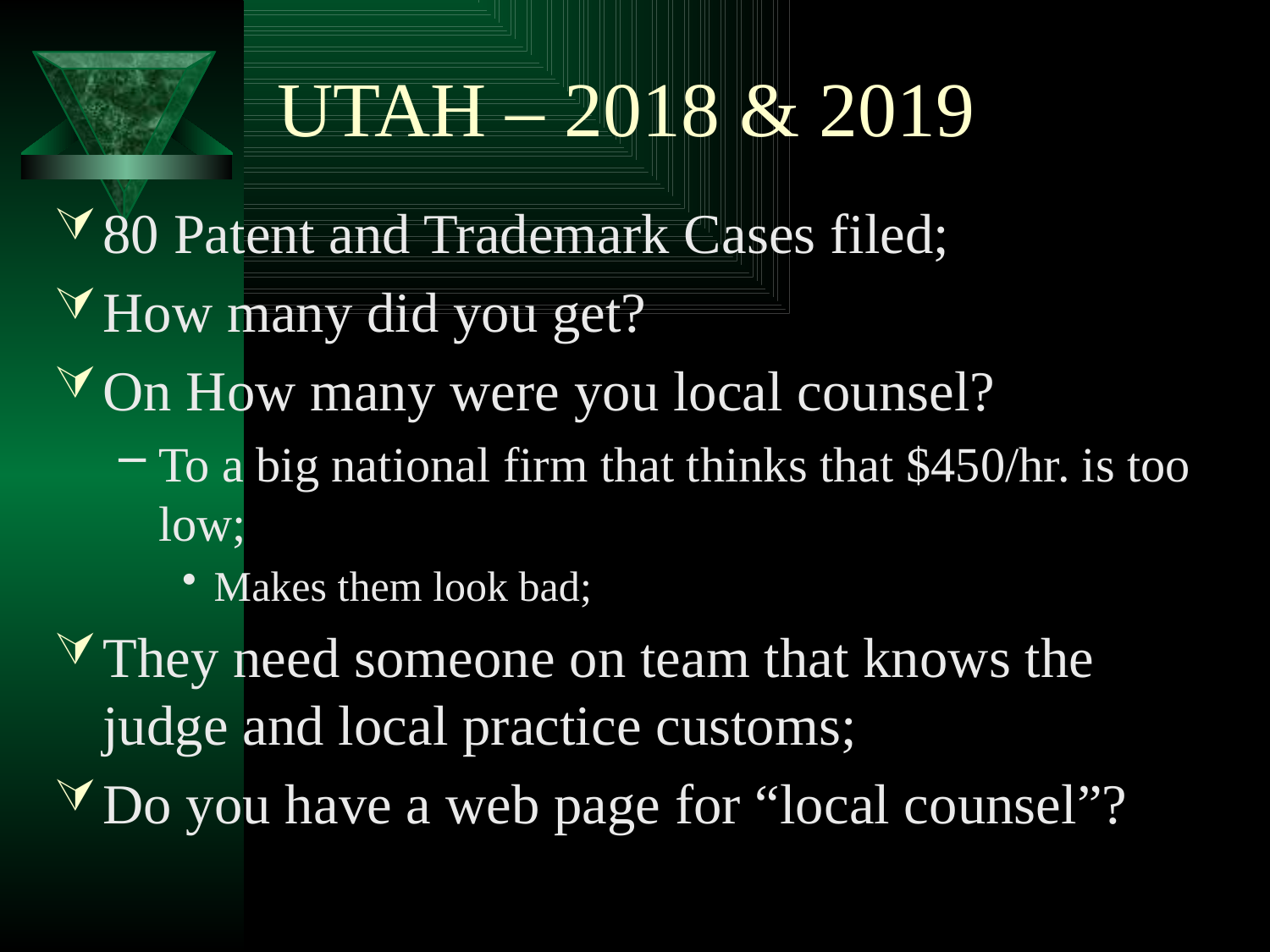

# UTAH – 2018 & 2019
80 Patent and Trademark Cases filed;
How many did you get?
On How many were you local counsel?
To a big national firm that thinks that $450/hr. is too low;
Makes them look bad;
They need someone on team that knows the judge and local practice customs;
Do you have a web page for “local counsel”?